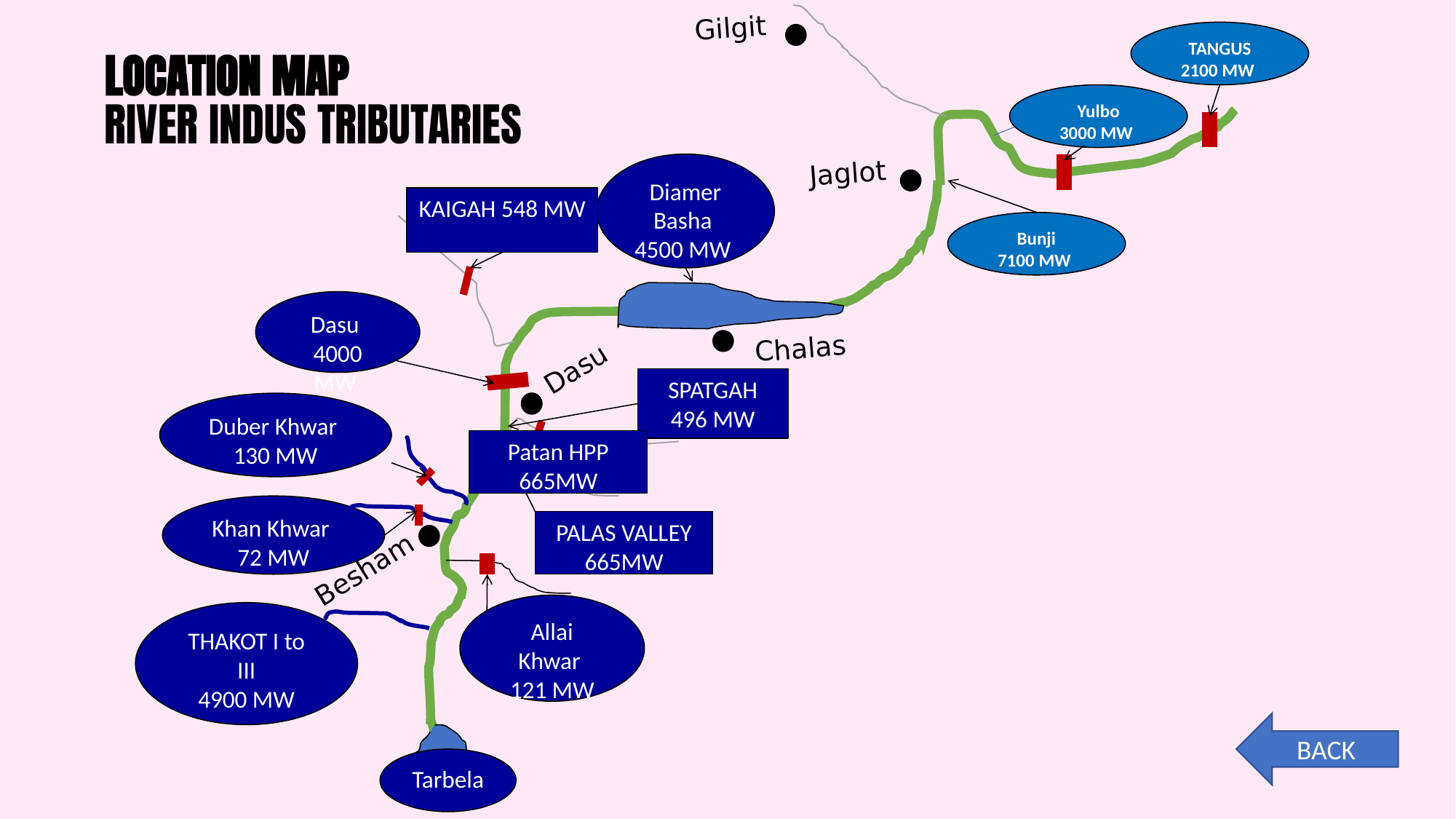

Gilgit

TANGUS
2100 MW

# LOCATION MAP RIVER INDUS TRIBUTARIES
Yulbo
3000 MW

Jaglot
Diamer Basha
4500 MW

KAIGAH 548 MW
Bunji
7100 MW

Dasu
4000 MW
Chalas

Dasu
SPATGAH
496 MW
Duber Khwar  130 MW

Patan HPP
665MW

Khan Khwar  72 MW

PALAS VALLEY
665MW

Besham

Allai Khwar  121 MW

THAKOT I to III
4900 MW

BACK

Tarbela